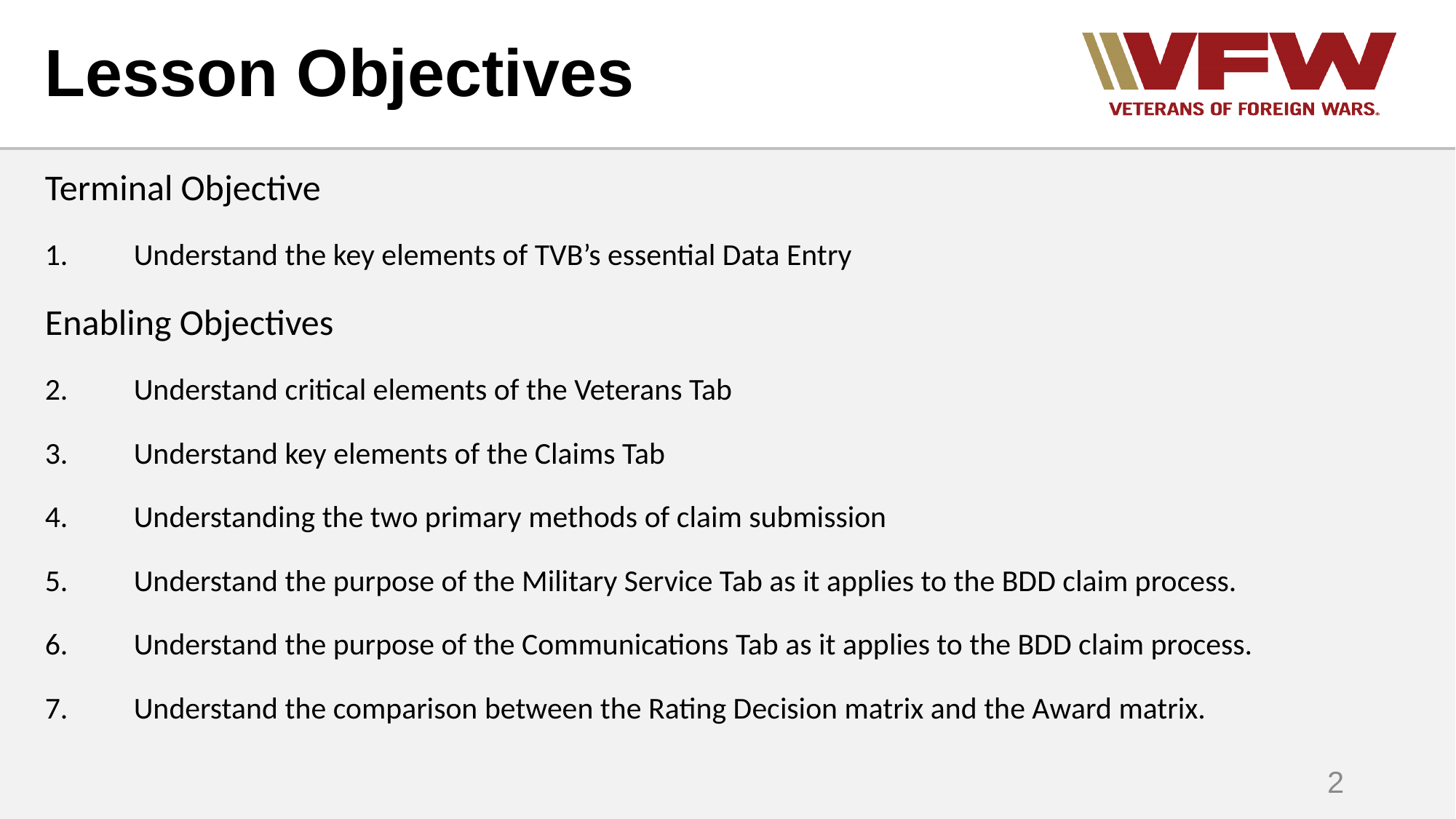

# Lesson Objectives
Terminal Objective
Understand the key elements of TVB’s essential Data Entry
Enabling Objectives
Understand critical elements of the Veterans Tab
Understand key elements of the Claims Tab
Understanding the two primary methods of claim submission
Understand the purpose of the Military Service Tab as it applies to the BDD claim process.
Understand the purpose of the Communications Tab as it applies to the BDD claim process.
Understand the comparison between the Rating Decision matrix and the Award matrix.
2